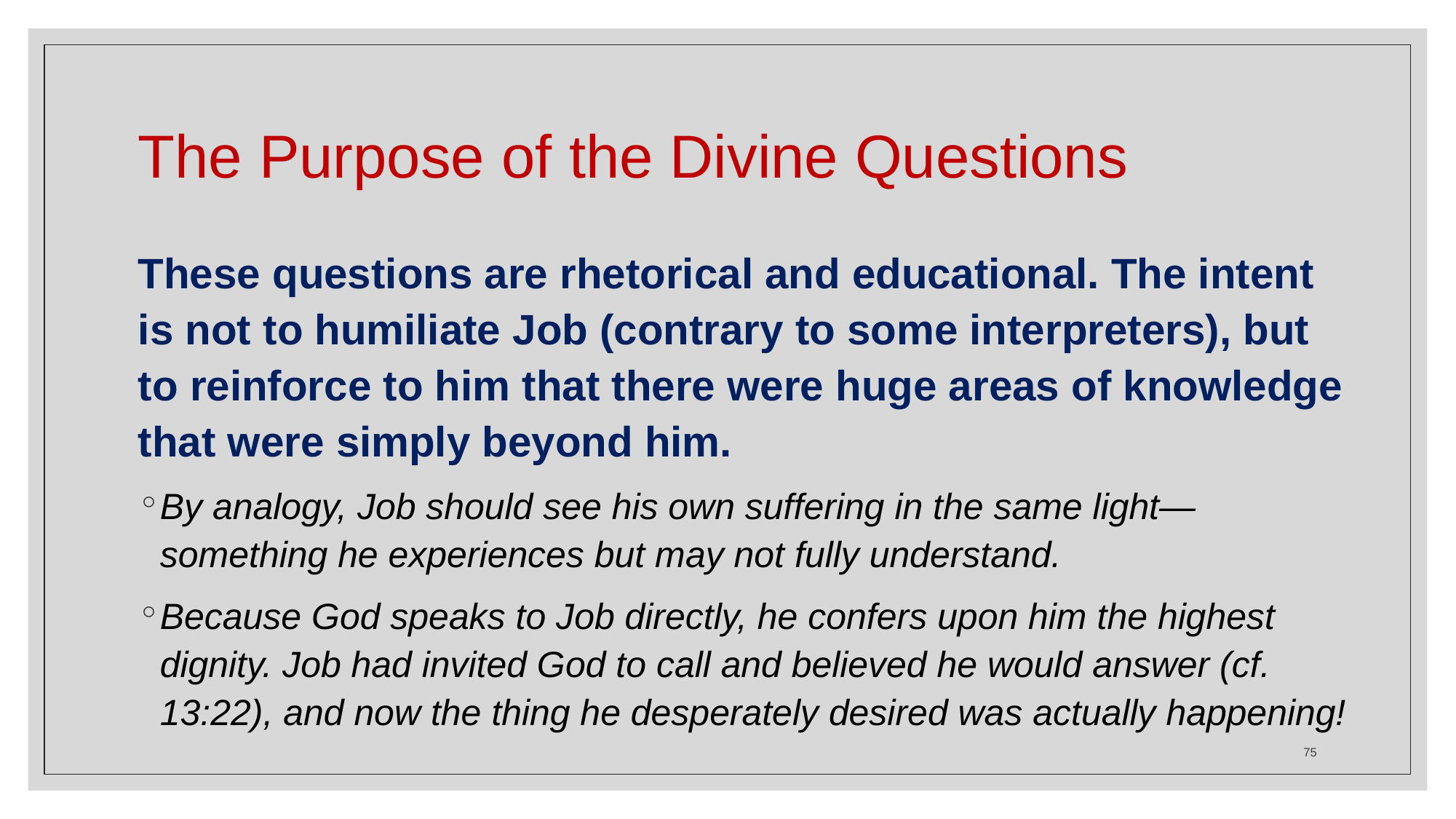

# The Purpose of the Divine Questions
These questions are rhetorical and educational. The intent is not to humiliate Job (contrary to some interpreters), but to reinforce to him that there were huge areas of knowledge that were simply beyond him.
By analogy, Job should see his own suffering in the same light—something he experiences but may not fully understand.
Because God speaks to Job directly, he confers upon him the highest dignity. Job had invited God to call and believed he would answer (cf. 13:22), and now the thing he desperately desired was actually happening!

75